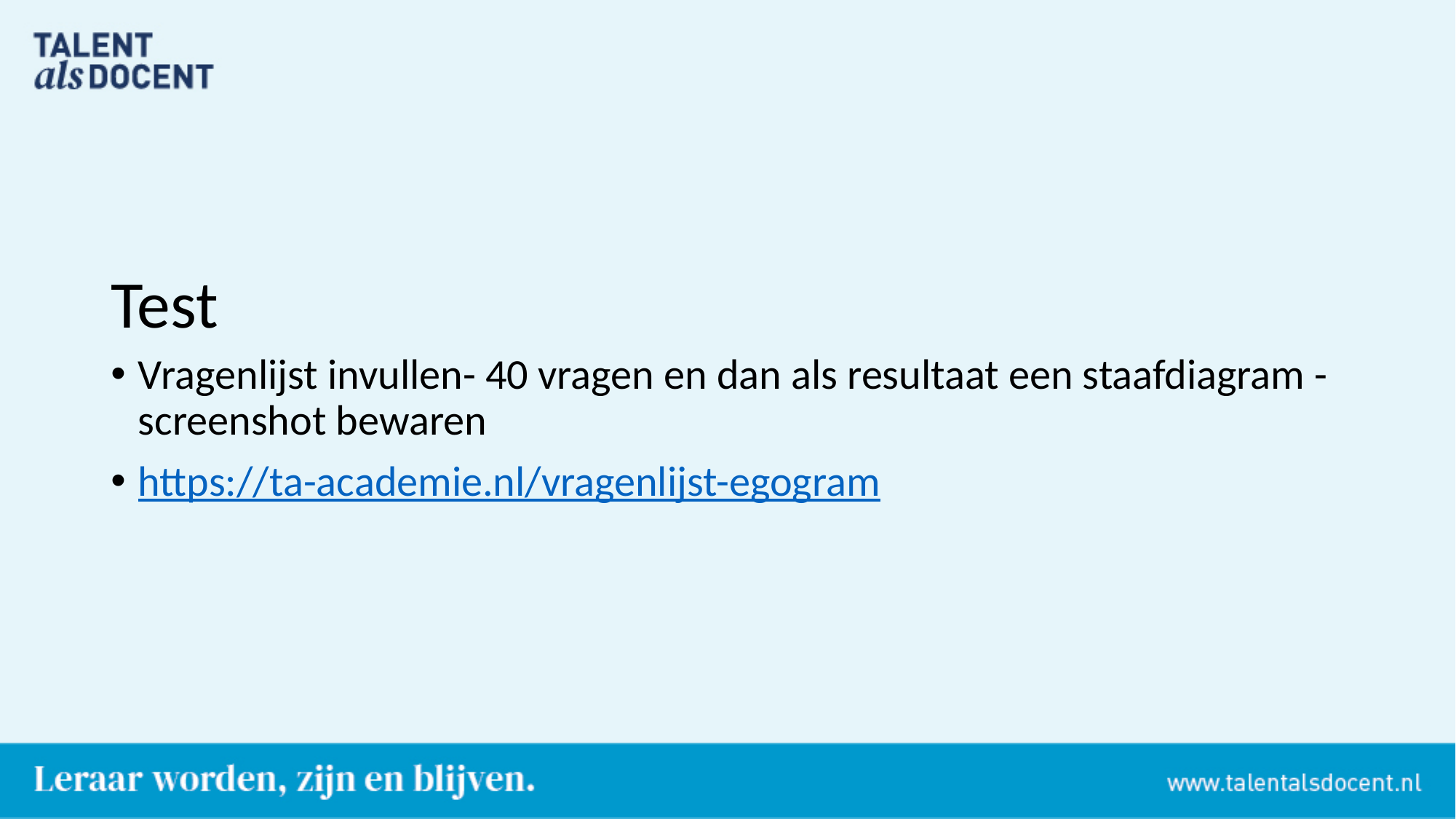

# Test
Vragenlijst invullen- 40 vragen en dan als resultaat een staafdiagram - screenshot bewaren
https://ta-academie.nl/vragenlijst-egogram